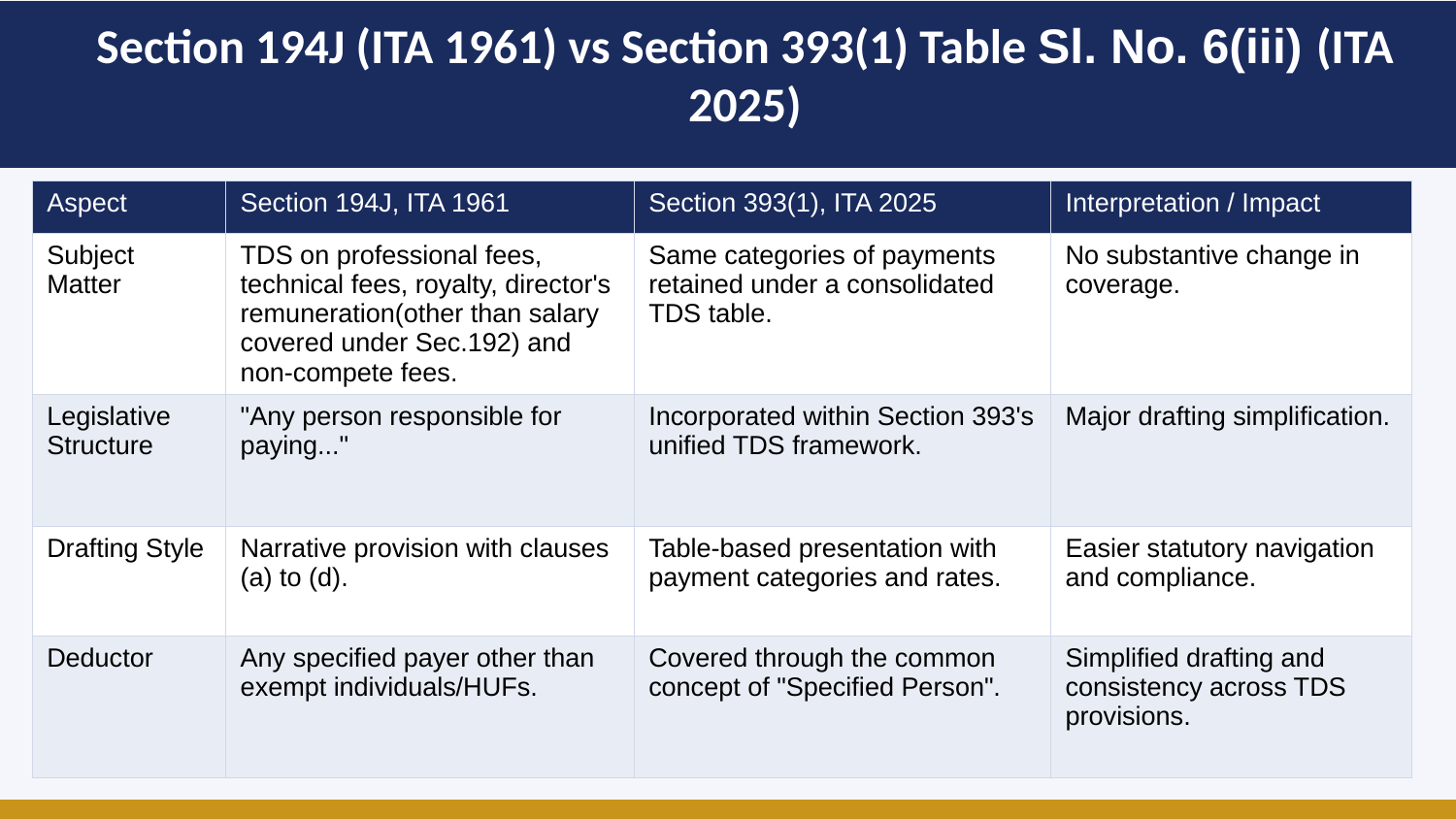

Section 194J (ITA 1961) vs Section 393(1) Table Sl. No. 6(iii) (ITA 2025)
| Aspect | Section 194J, ITA 1961 | Section 393(1), ITA 2025 | Interpretation / Impact |
| --- | --- | --- | --- |
| Subject Matter | TDS on professional fees, technical fees, royalty, director's remuneration(other than salary covered under Sec.192) and non-compete fees. | Same categories of payments retained under a consolidated TDS table. | No substantive change in coverage. |
| Legislative Structure | "Any person responsible for paying..." | Incorporated within Section 393's unified TDS framework. | Major drafting simplification. |
| Drafting Style | Narrative provision with clauses (a) to (d). | Table-based presentation with payment categories and rates. | Easier statutory navigation and compliance. |
| Deductor | Any specified payer other than exempt individuals/HUFs. | Covered through the common concept of "Specified Person". | Simplified drafting and consistency across TDS provisions. |